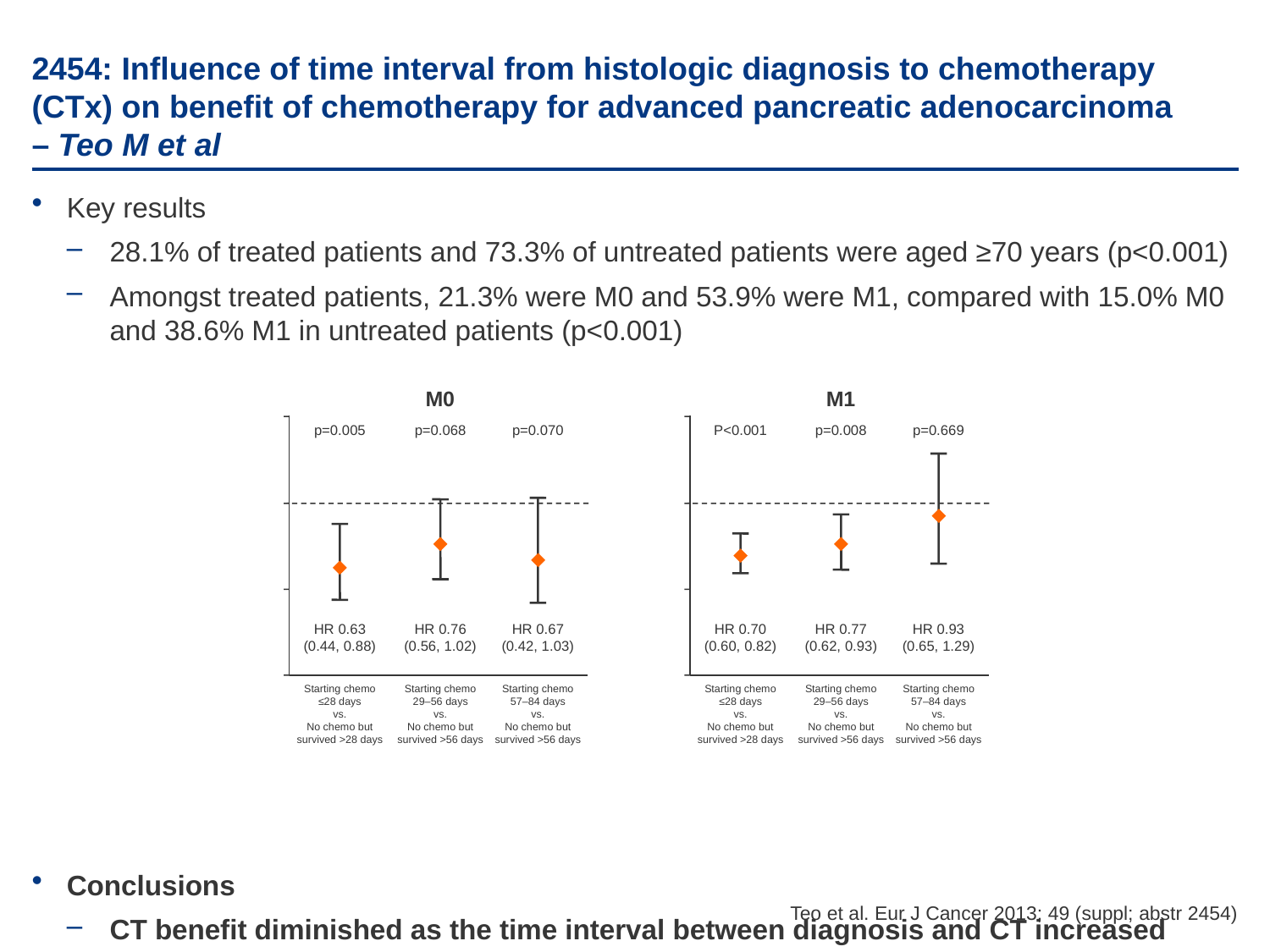

# 2454: Influence of time interval from histologic diagnosis to chemotherapy (CTx) on benefit of chemotherapy for advanced pancreatic adenocarcinoma – Teo M et al
Key results
28.1% of treated patients and 73.3% of untreated patients were aged ≥70 years (p<0.001)
Amongst treated patients, 21.3% were M0 and 53.9% were M1, compared with 15.0% M0 and 38.6% M1 in untreated patients (p<0.001)

Conclusions
CT benefit diminished as the time interval between diagnosis and CT increased
This effect appears most pronounced in elderly or M1 patients

M0
M1
p=0.005
p=0.068
p=0.070
P<0.001
p=0.008
p=0.669

HR 0.63
(0.44, 0.88)
HR 0.76
(0.56, 1.02)
HR 0.67
(0.42, 1.03)
HR 0.70
(0.60, 0.82)
HR 0.77
(0.62, 0.93)
HR 0.93
(0.65, 1.29)

Starting chemo
≤28 days
vs.
No chemo but
survived >28 days
Starting chemo
29–56 days
vs.
No chemo but
survived >56 days
Starting chemo
57–84 days
vs.
No chemo but
survived >56 days
Starting chemo
≤28 days
vs.
No chemo but
survived >28 days
Starting chemo
29–56 days
vs.
No chemo but
survived >56 days
Starting chemo
57–84 days
vs.
No chemo but
survived >56 days
Teo et al. Eur J Cancer 2013; 49 (suppl; abstr 2454)